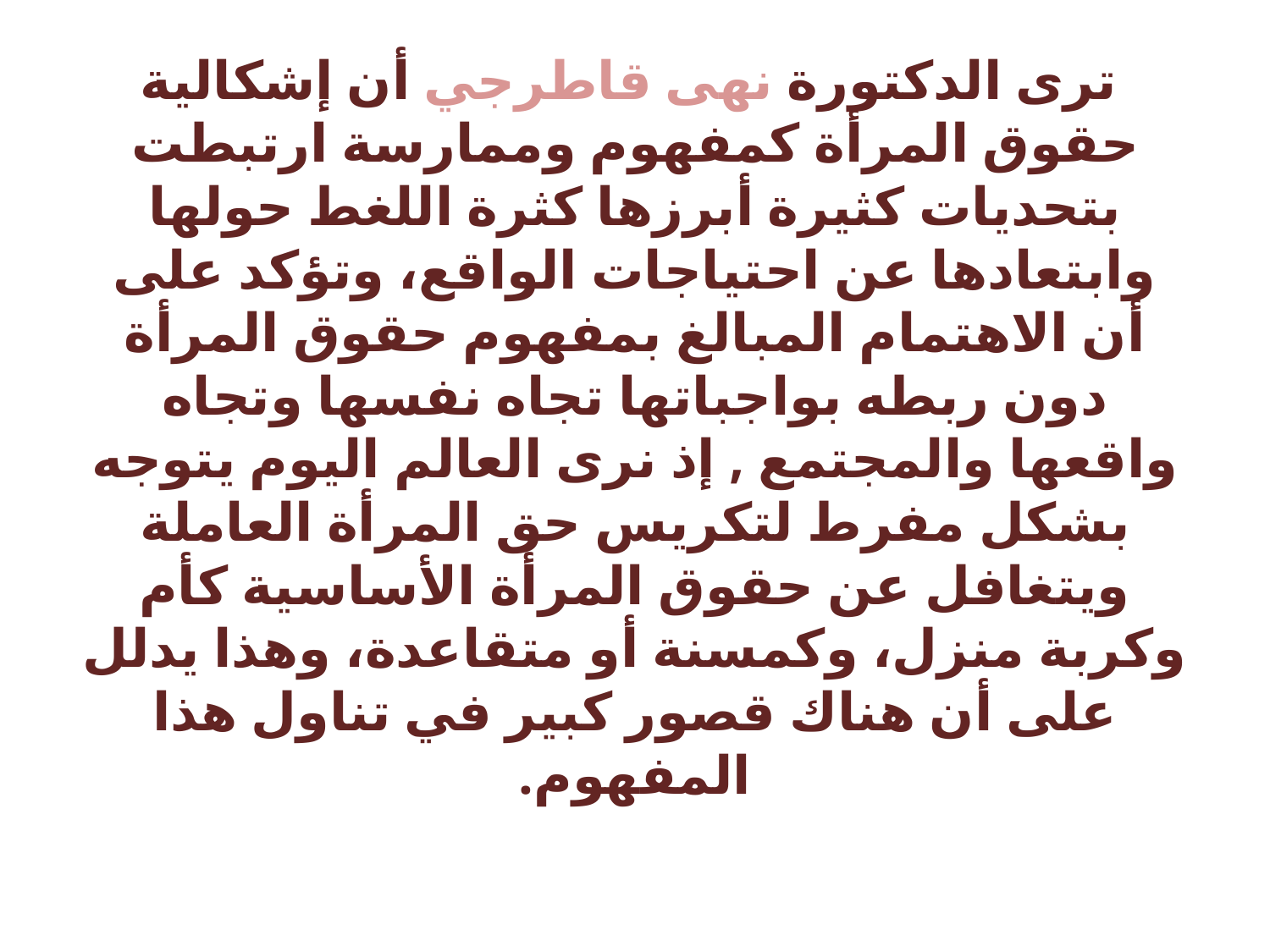

# ترى الدكتورة نهى قاطرجي أن إشكالية حقوق المرأة كمفهوم وممارسة ارتبطت بتحديات كثيرة أبرزها كثرة اللغط حولها وابتعادها عن احتياجات الواقع، وتؤكد على أن الاهتمام المبالغ بمفهوم حقوق المرأة دون ربطه بواجباتها تجاه نفسها وتجاه واقعها والمجتمع , إذ نرى العالم اليوم يتوجه بشكل مفرط لتكريس حق المرأة العاملة ويتغافل عن حقوق المرأة الأساسية كأم وكربة منزل، وكمسنة أو متقاعدة، وهذا يدلل على أن هناك قصور كبير في تناول هذا المفهوم.